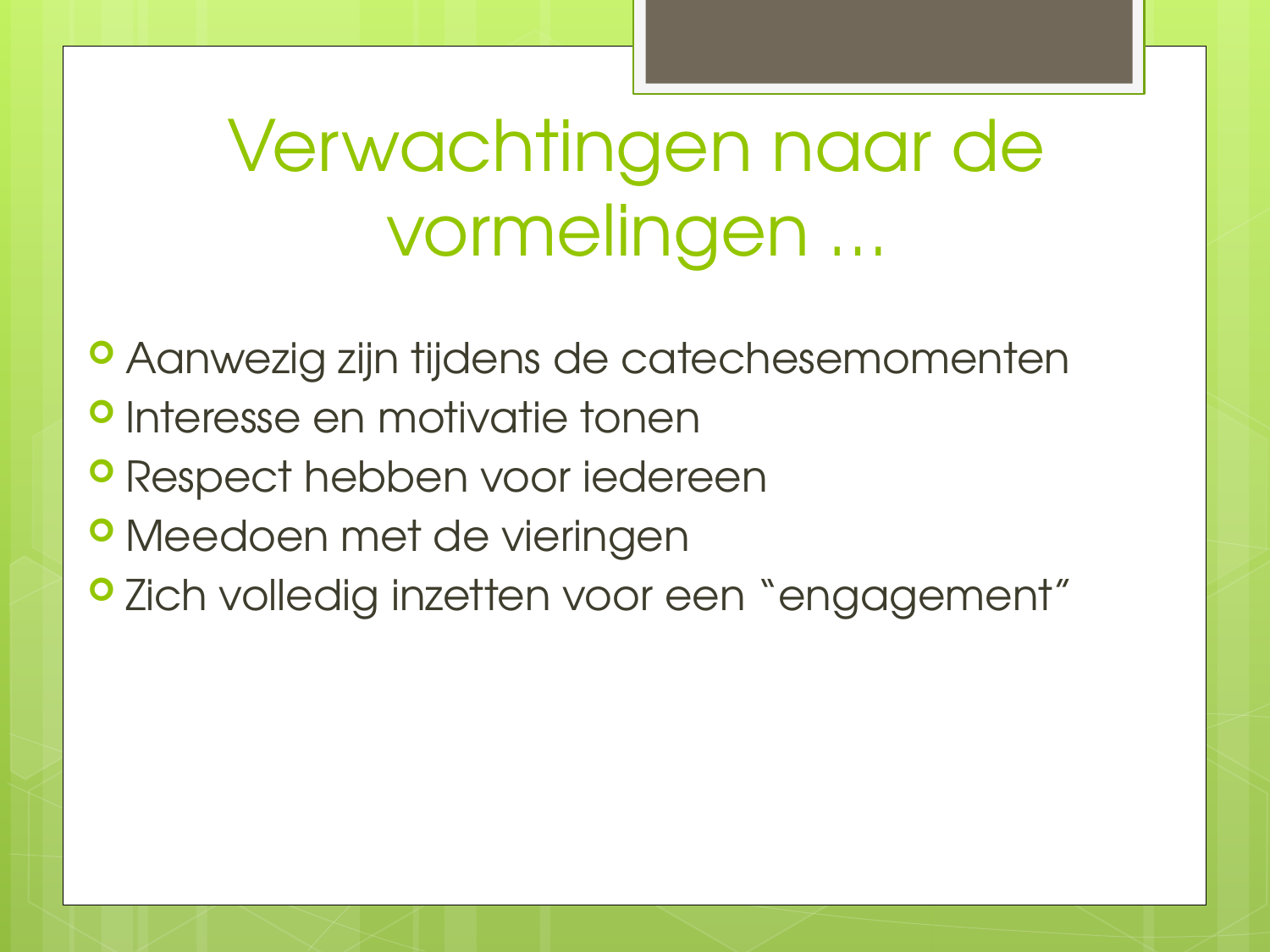

# Verwachtingen naar de vormelingen …

Aanwezig zijn tijdens de catechesemomenten
Interesse en motivatie tonen
Respect hebben voor iedereen
Meedoen met de vieringen
Zich volledig inzetten voor een “engagement”